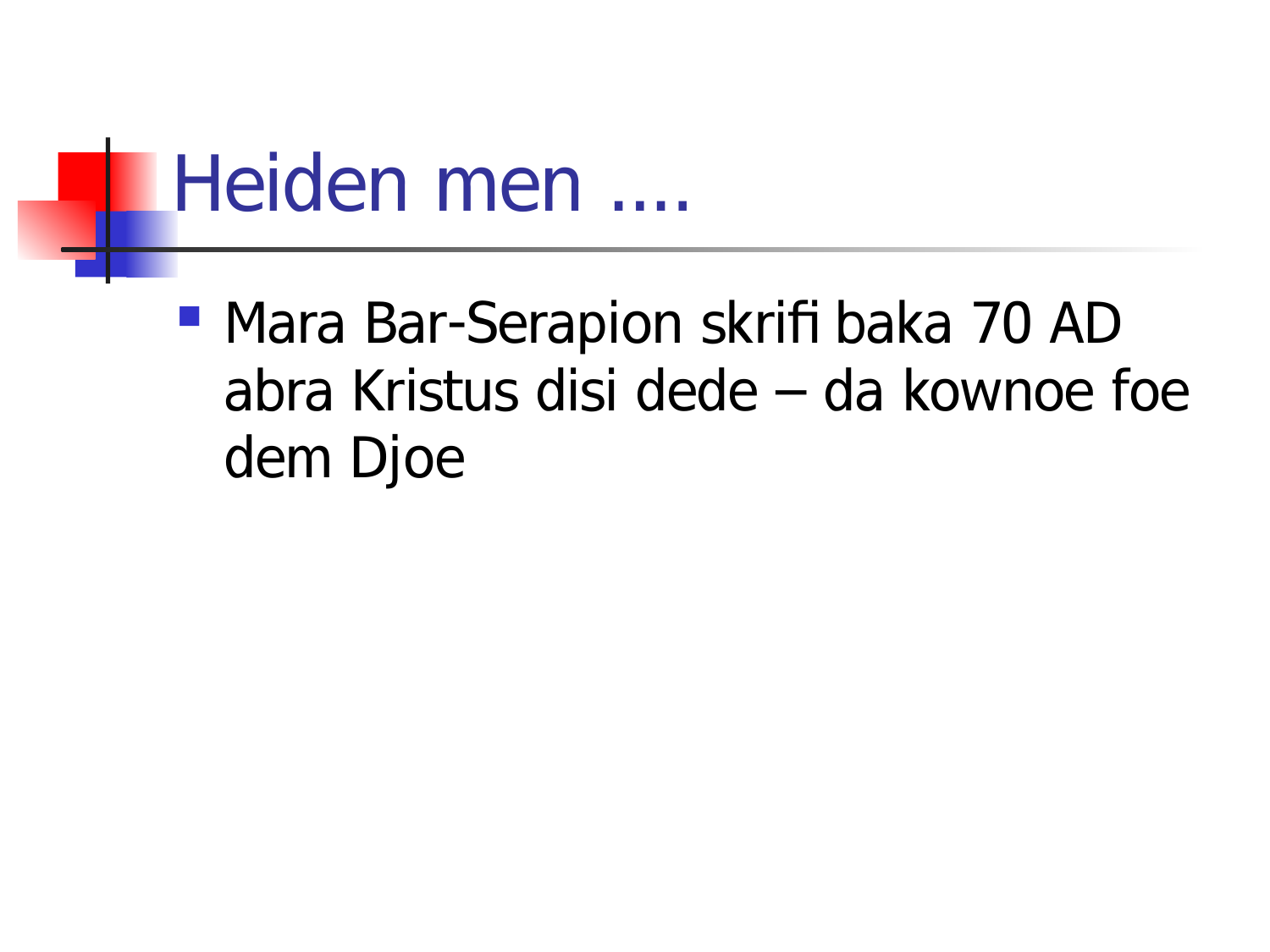

# Heiden men ….
Mara Bar-Serapion skrifi baka 70 AD abra Kristus disi dede – da kownoe foe dem Djoe